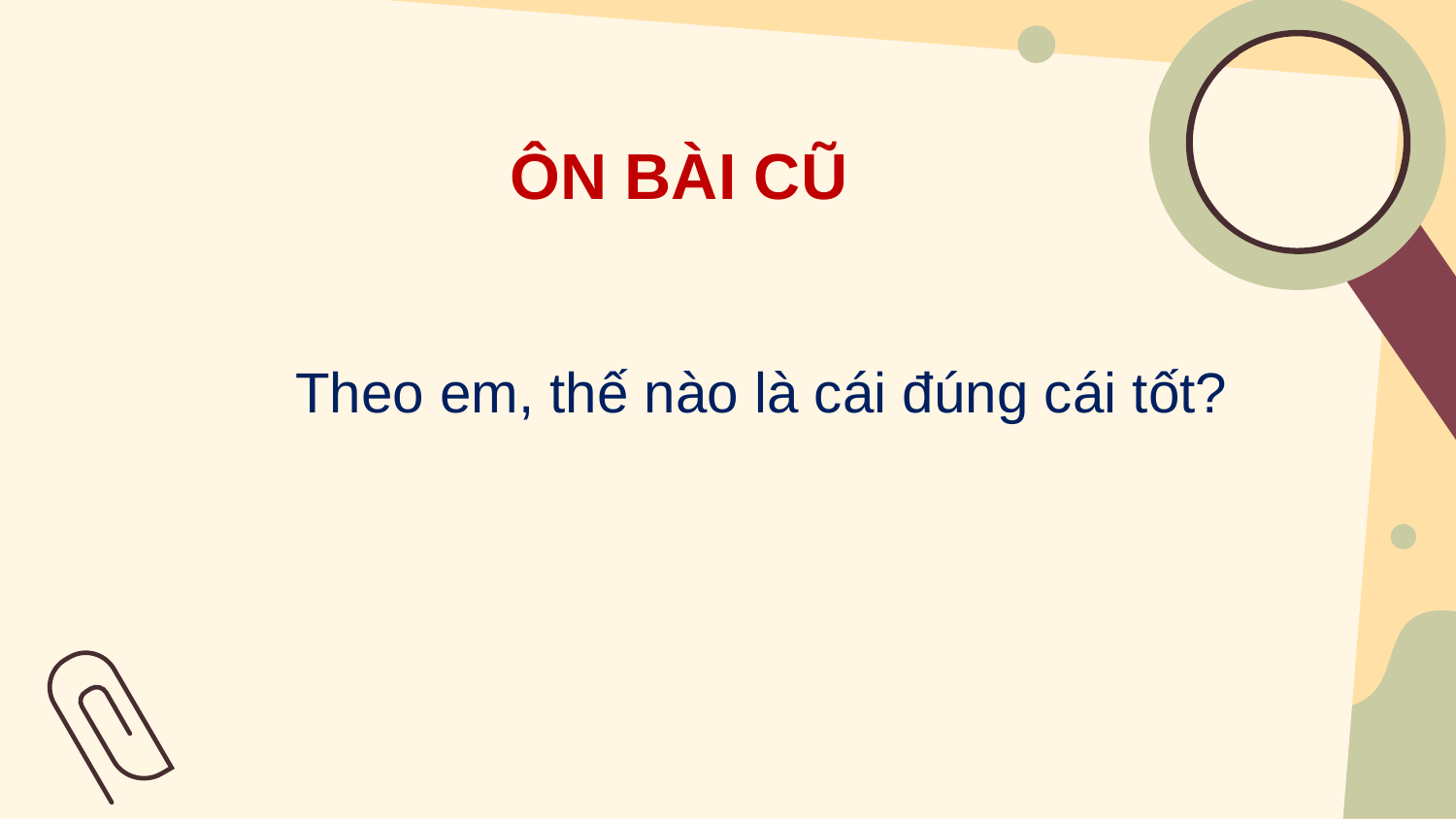

ÔN BÀI CŨ
Theo em, thế nào là cái đúng cái tốt?